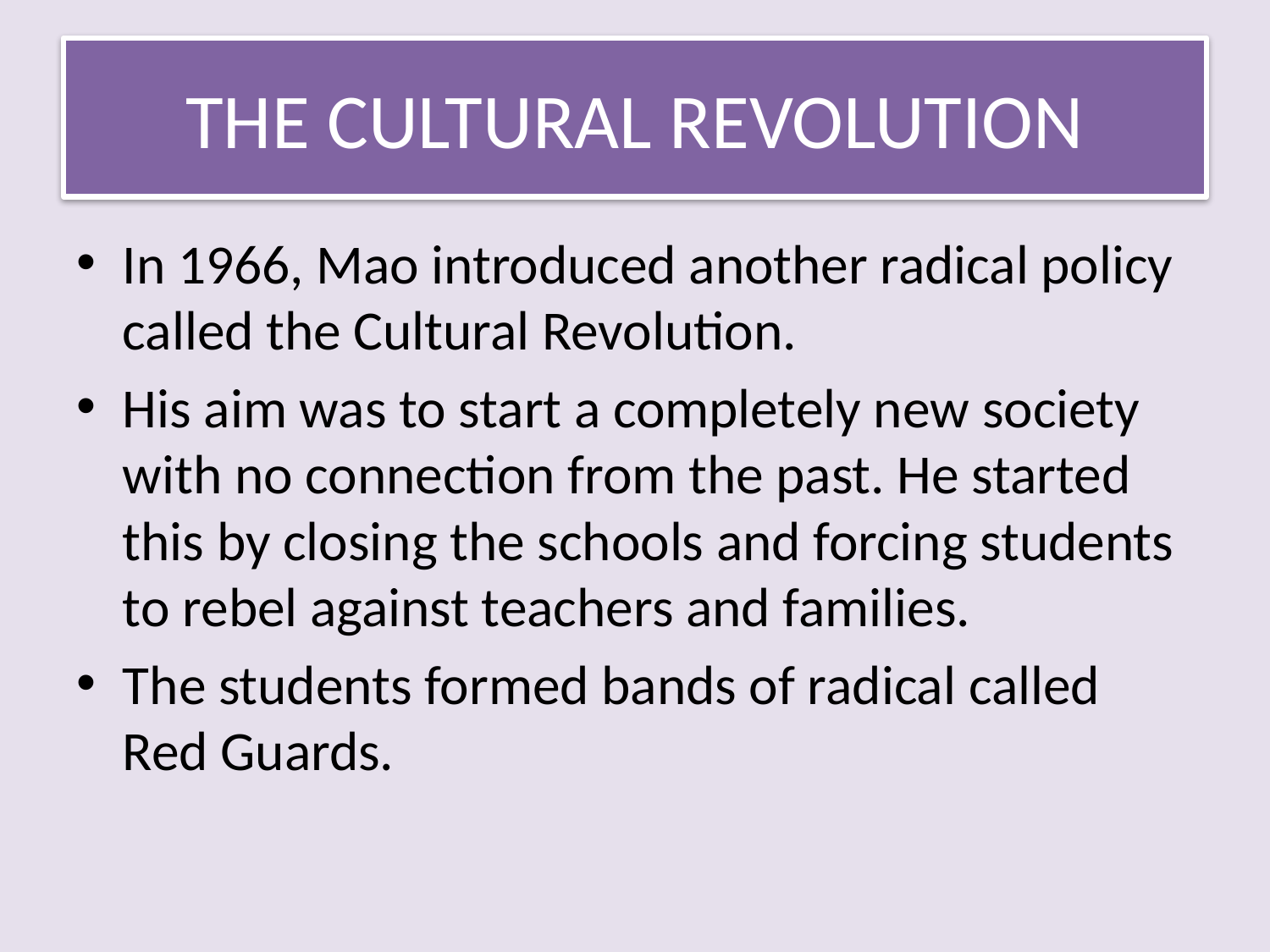

# THE CULTURAL REVOLUTION
In 1966, Mao introduced another radical policy called the Cultural Revolution.
His aim was to start a completely new society with no connection from the past. He started this by closing the schools and forcing students to rebel against teachers and families.
The students formed bands of radical called Red Guards.